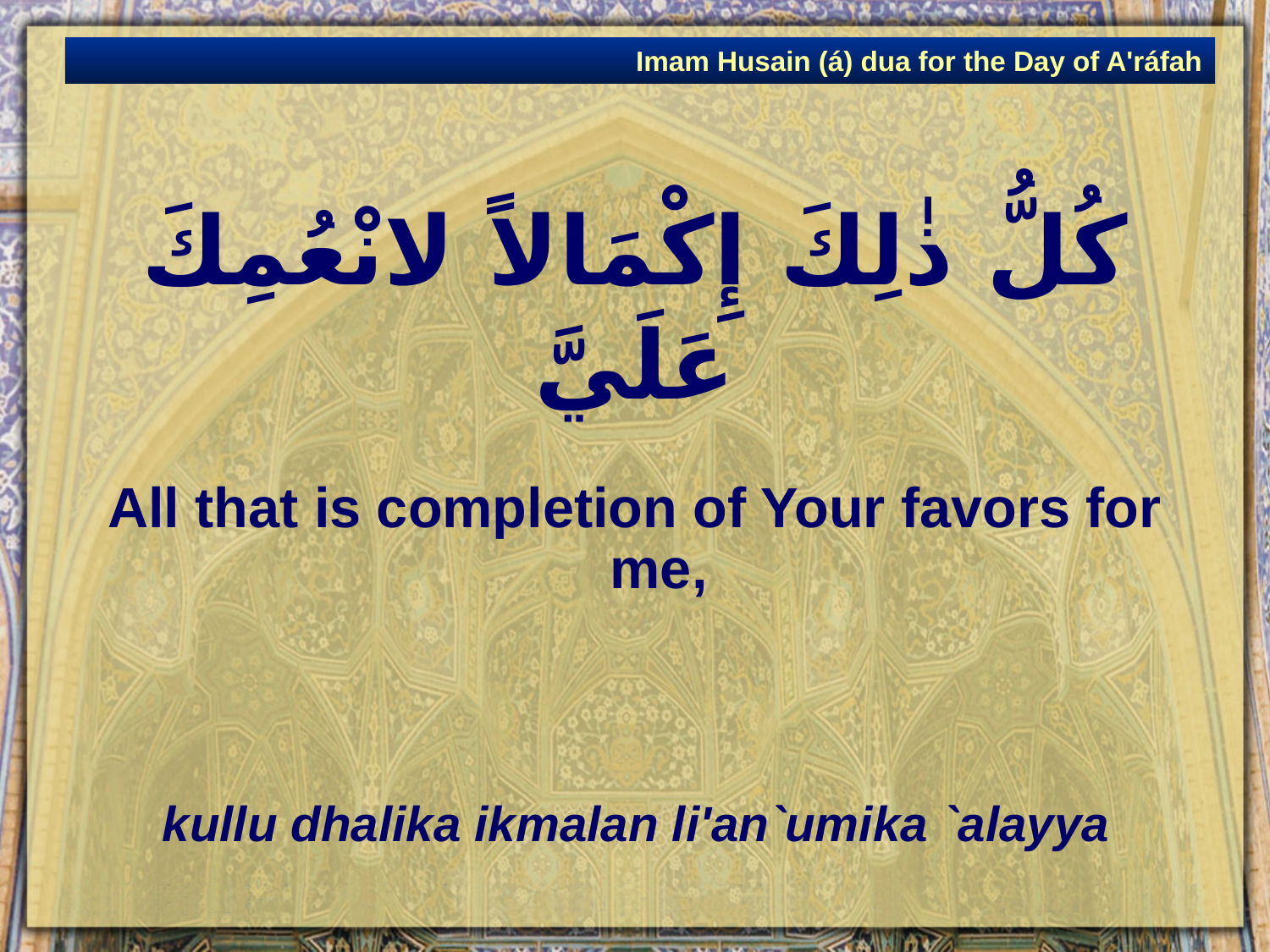

Imam Husain (á) dua for the Day of A'ráfah
# كُلُّ ذٰلِكَ إِكْمَالاً لانْعُمِكَ عَلَيَّ
All that is completion of Your favors for me,
kullu dhalika ikmalan li'an`umika `alayya